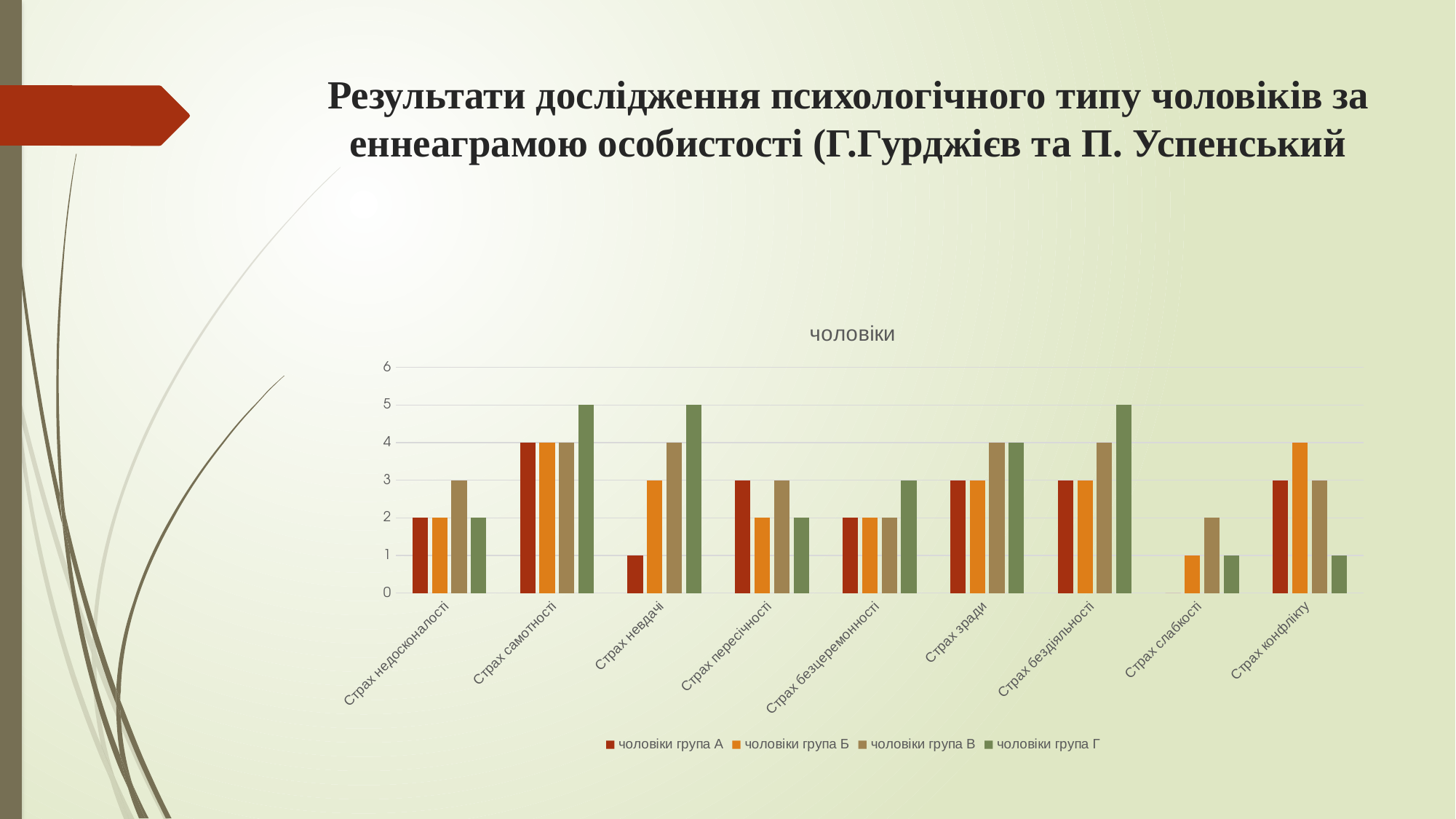

# Результати дослідження психологічного типу чоловіків за еннеаграмою особистості (Г.Гурджієв та П. Успенський

### Chart: чоловіки

| Category | чоловіки | чоловіки | чоловіки | чоловіки |
|---|---|---|---|---|
| Страх недосконалості  | 2.0 | 2.0 | 3.0 | 2.0 |
| Страх самотності  | 4.0 | 4.0 | 4.0 | 5.0 |
| Страх невдачі  | 1.0 | 3.0 | 4.0 | 5.0 |
| Страх пересічності  | 3.0 | 2.0 | 3.0 | 2.0 |
| Страх безцеремонності  | 2.0 | 2.0 | 2.0 | 3.0 |
| Страх зради  | 3.0 | 3.0 | 4.0 | 4.0 |
| Страх бездіяльності  | 3.0 | 3.0 | 4.0 | 5.0 |
| Страх слабкості  | 0.0 | 1.0 | 2.0 | 1.0 |
| Страх конфлікту  | 3.0 | 4.0 | 3.0 | 1.0 |